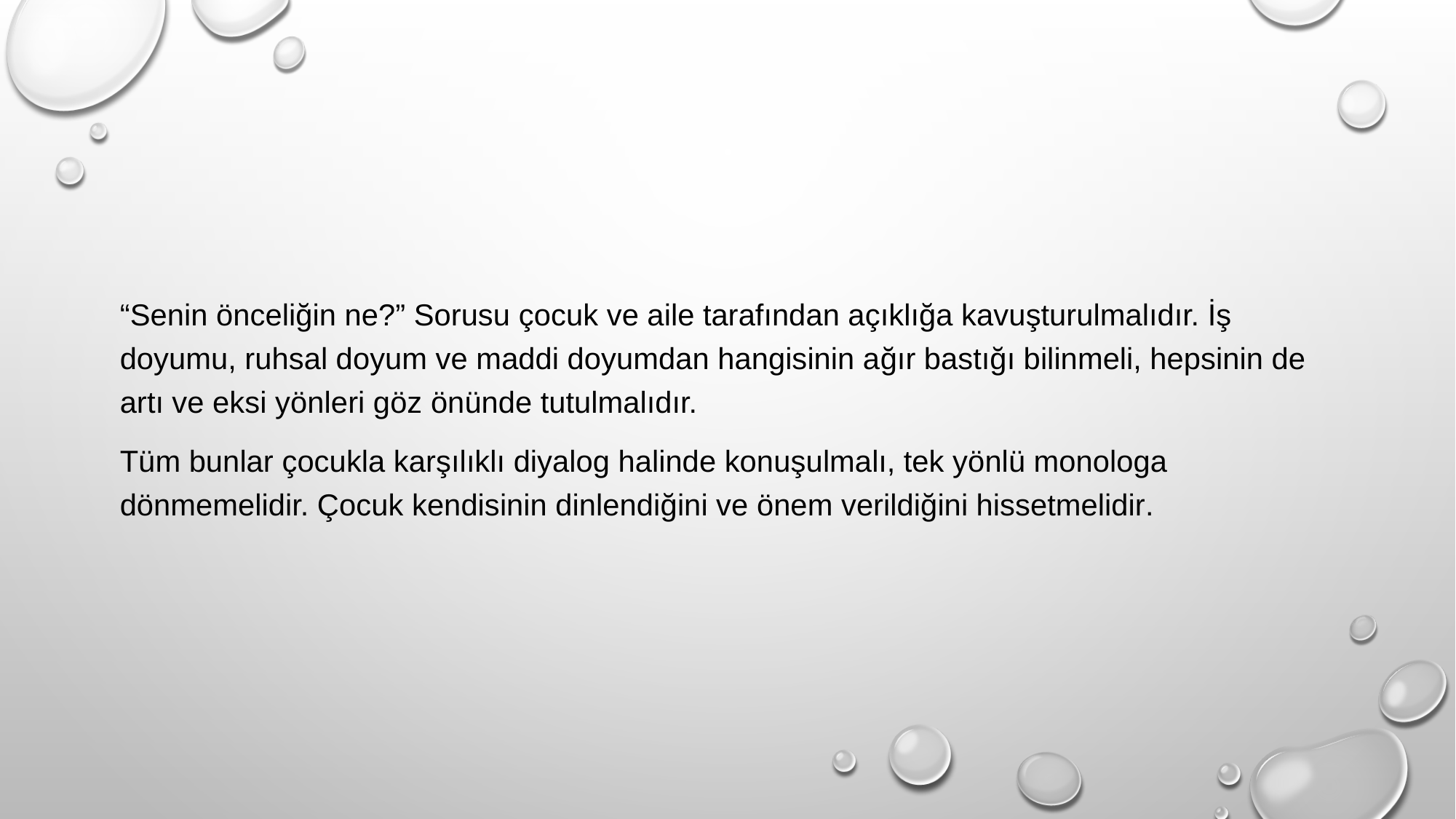

#
“Senin önceliğin ne?” Sorusu çocuk ve aile tarafından açıklığa kavuşturulmalıdır. İş doyumu, ruhsal doyum ve maddi doyumdan hangisinin ağır bastığı bilinmeli, hepsinin de artı ve eksi yönleri göz önünde tutulmalıdır.
Tüm bunlar çocukla karşılıklı diyalog halinde konuşulmalı, tek yönlü monologa dönmemelidir. Çocuk kendisinin dinlendiğini ve önem verildiğini hissetmelidir.